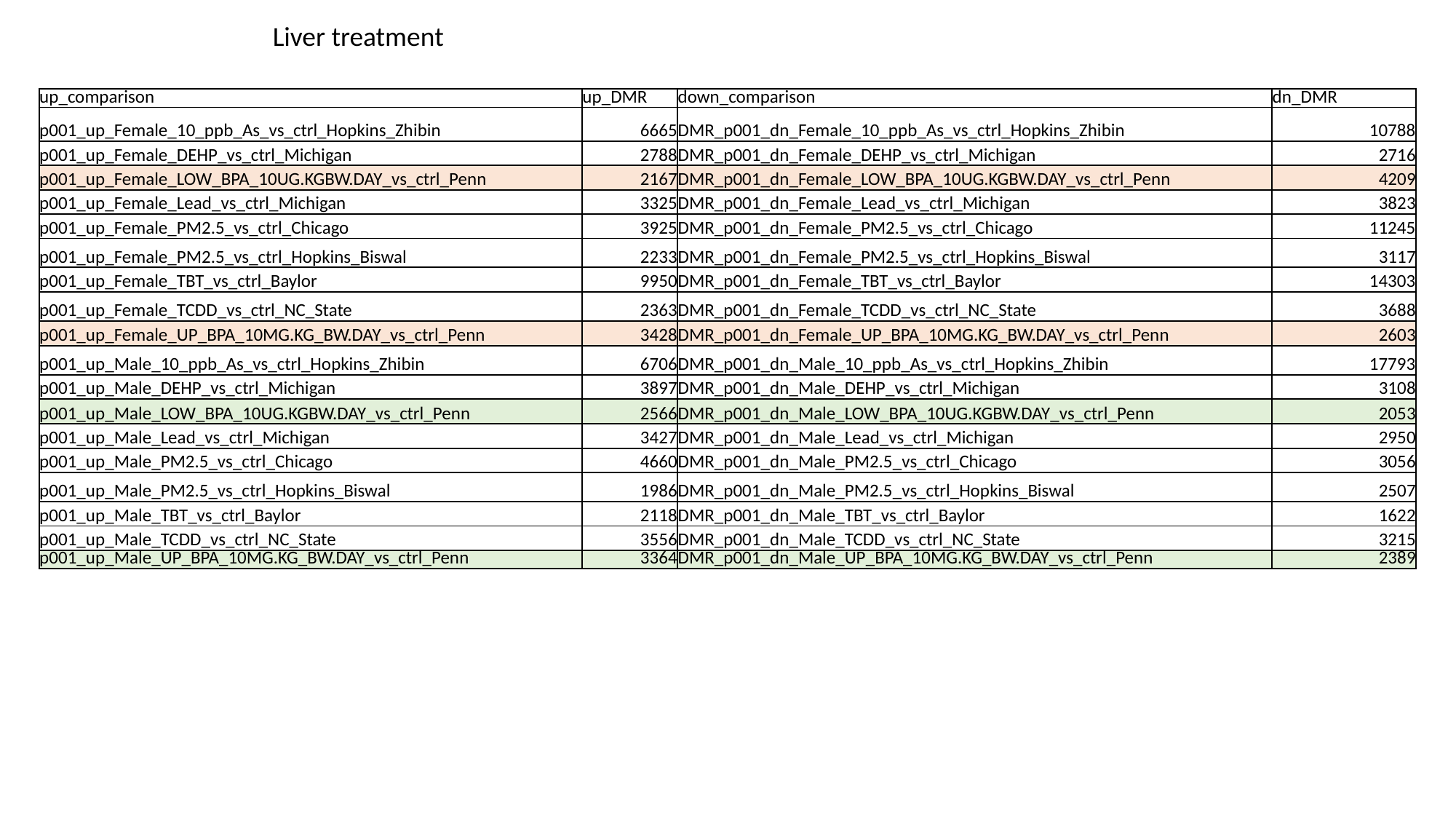

Liver treatment
| up\_comparison | up\_DMR | down\_comparison | dn\_DMR |
| --- | --- | --- | --- |
| p001\_up\_Female\_10\_ppb\_As\_vs\_ctrl\_Hopkins\_Zhibin | 6665 | DMR\_p001\_dn\_Female\_10\_ppb\_As\_vs\_ctrl\_Hopkins\_Zhibin | 10788 |
| p001\_up\_Female\_DEHP\_vs\_ctrl\_Michigan | 2788 | DMR\_p001\_dn\_Female\_DEHP\_vs\_ctrl\_Michigan | 2716 |
| p001\_up\_Female\_LOW\_BPA\_10UG.KGBW.DAY\_vs\_ctrl\_Penn | 2167 | DMR\_p001\_dn\_Female\_LOW\_BPA\_10UG.KGBW.DAY\_vs\_ctrl\_Penn | 4209 |
| p001\_up\_Female\_Lead\_vs\_ctrl\_Michigan | 3325 | DMR\_p001\_dn\_Female\_Lead\_vs\_ctrl\_Michigan | 3823 |
| p001\_up\_Female\_PM2.5\_vs\_ctrl\_Chicago | 3925 | DMR\_p001\_dn\_Female\_PM2.5\_vs\_ctrl\_Chicago | 11245 |
| p001\_up\_Female\_PM2.5\_vs\_ctrl\_Hopkins\_Biswal | 2233 | DMR\_p001\_dn\_Female\_PM2.5\_vs\_ctrl\_Hopkins\_Biswal | 3117 |
| p001\_up\_Female\_TBT\_vs\_ctrl\_Baylor | 9950 | DMR\_p001\_dn\_Female\_TBT\_vs\_ctrl\_Baylor | 14303 |
| p001\_up\_Female\_TCDD\_vs\_ctrl\_NC\_State | 2363 | DMR\_p001\_dn\_Female\_TCDD\_vs\_ctrl\_NC\_State | 3688 |
| p001\_up\_Female\_UP\_BPA\_10MG.KG\_BW.DAY\_vs\_ctrl\_Penn | 3428 | DMR\_p001\_dn\_Female\_UP\_BPA\_10MG.KG\_BW.DAY\_vs\_ctrl\_Penn | 2603 |
| p001\_up\_Male\_10\_ppb\_As\_vs\_ctrl\_Hopkins\_Zhibin | 6706 | DMR\_p001\_dn\_Male\_10\_ppb\_As\_vs\_ctrl\_Hopkins\_Zhibin | 17793 |
| p001\_up\_Male\_DEHP\_vs\_ctrl\_Michigan | 3897 | DMR\_p001\_dn\_Male\_DEHP\_vs\_ctrl\_Michigan | 3108 |
| p001\_up\_Male\_LOW\_BPA\_10UG.KGBW.DAY\_vs\_ctrl\_Penn | 2566 | DMR\_p001\_dn\_Male\_LOW\_BPA\_10UG.KGBW.DAY\_vs\_ctrl\_Penn | 2053 |
| p001\_up\_Male\_Lead\_vs\_ctrl\_Michigan | 3427 | DMR\_p001\_dn\_Male\_Lead\_vs\_ctrl\_Michigan | 2950 |
| p001\_up\_Male\_PM2.5\_vs\_ctrl\_Chicago | 4660 | DMR\_p001\_dn\_Male\_PM2.5\_vs\_ctrl\_Chicago | 3056 |
| p001\_up\_Male\_PM2.5\_vs\_ctrl\_Hopkins\_Biswal | 1986 | DMR\_p001\_dn\_Male\_PM2.5\_vs\_ctrl\_Hopkins\_Biswal | 2507 |
| p001\_up\_Male\_TBT\_vs\_ctrl\_Baylor | 2118 | DMR\_p001\_dn\_Male\_TBT\_vs\_ctrl\_Baylor | 1622 |
| p001\_up\_Male\_TCDD\_vs\_ctrl\_NC\_State | 3556 | DMR\_p001\_dn\_Male\_TCDD\_vs\_ctrl\_NC\_State | 3215 |
| p001\_up\_Male\_UP\_BPA\_10MG.KG\_BW.DAY\_vs\_ctrl\_Penn | 3364 | DMR\_p001\_dn\_Male\_UP\_BPA\_10MG.KG\_BW.DAY\_vs\_ctrl\_Penn | 2389 |